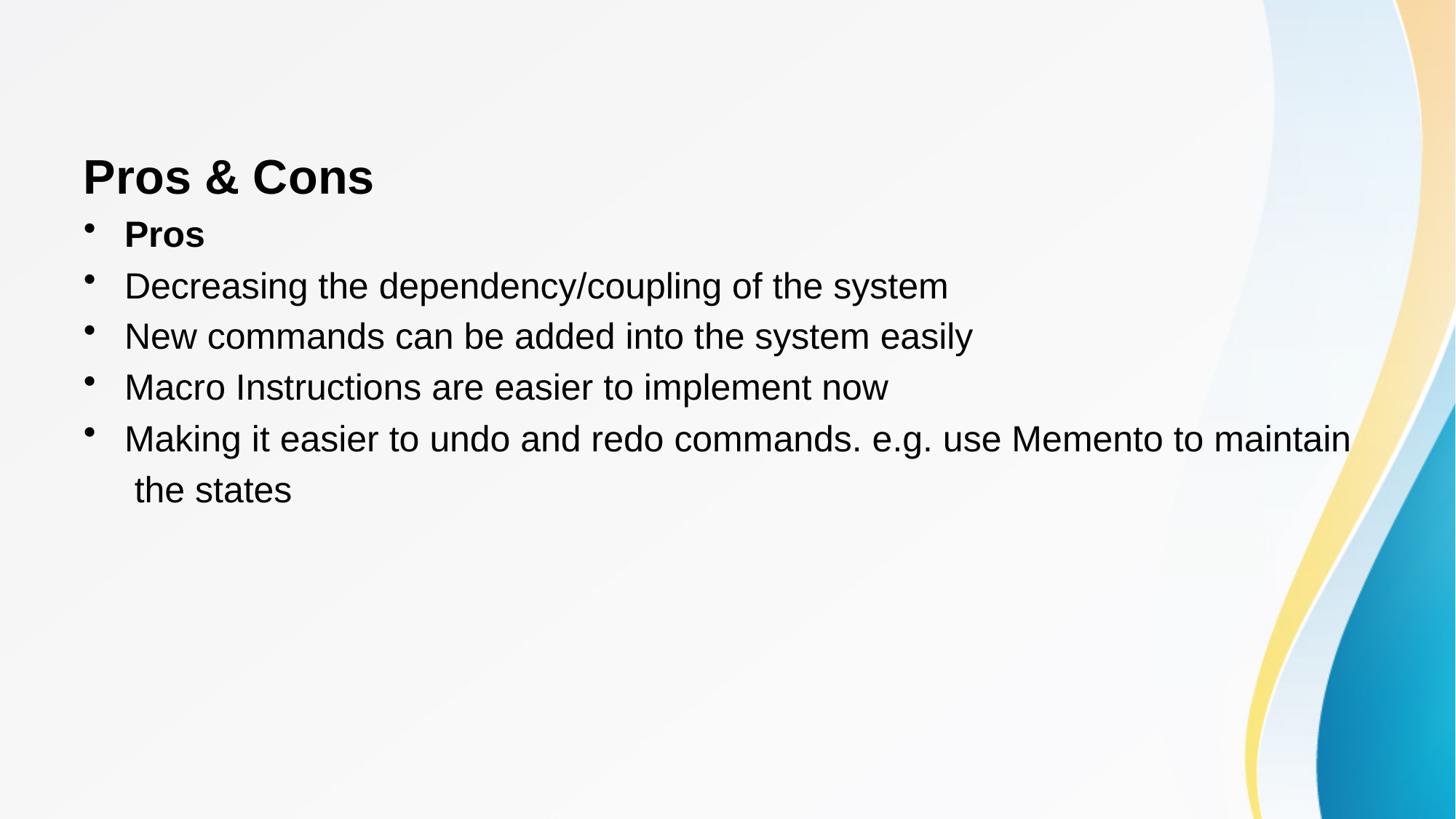

Pros & Cons
Pros
Decreasing the dependency/coupling of the system
New commands can be added into the system easily
Macro Instructions are easier to implement now
Making it easier to undo and redo commands. e.g. use Memento to maintain
     the states